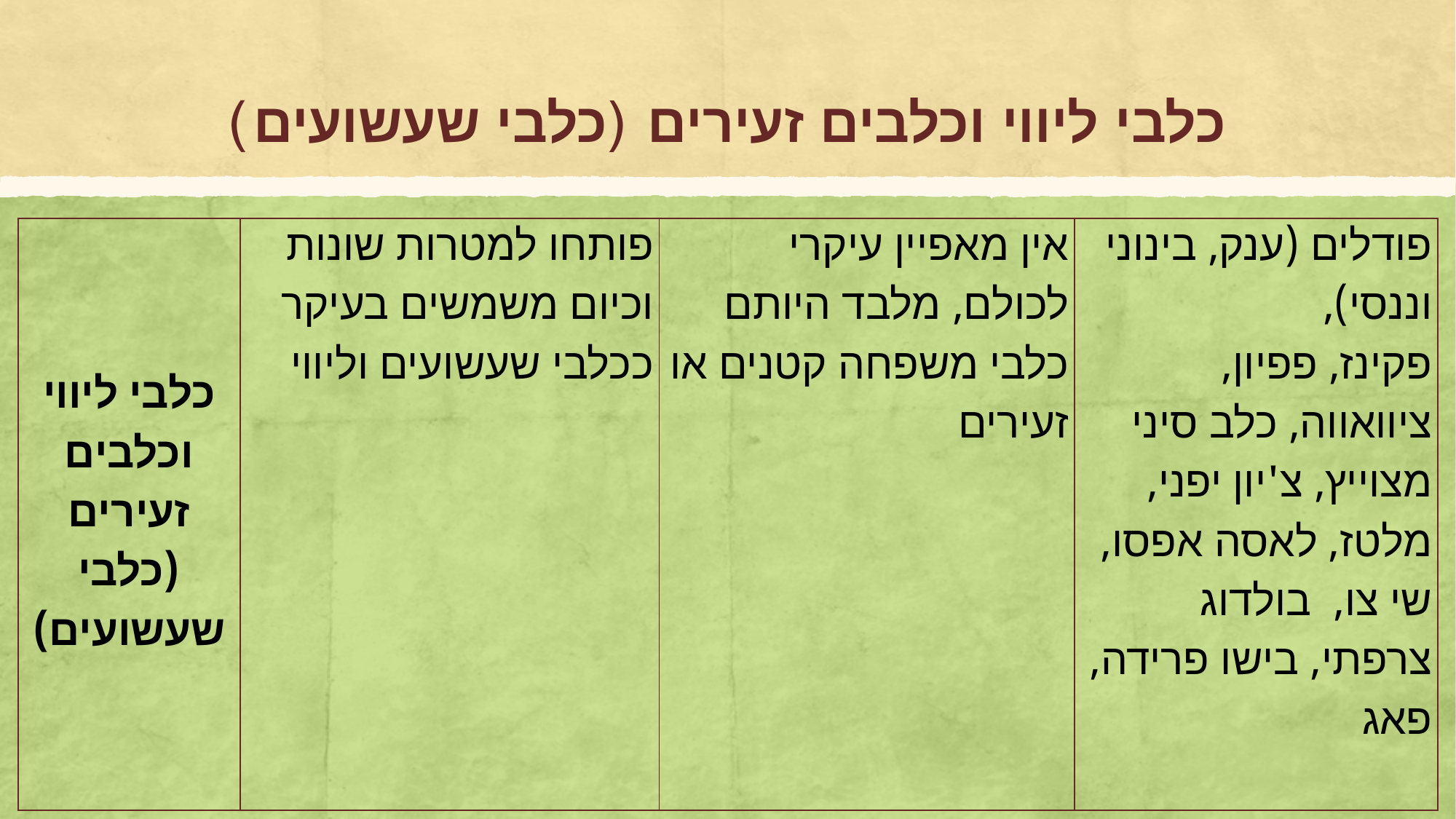

# כלבי ליווי וכלבים זעירים (כלבי שעשועים)
| כלבי ליווי וכלבים זעירים (כלבי שעשועים) | פותחו למטרות שונות וכיום משמשים בעיקר ככלבי שעשועים וליווי | אין מאפיין עיקרי לכולם, מלבד היותם כלבי משפחה קטנים או זעירים | פודלים (ענק, בינוני וננסי), פקינז, פפיון, ציוואווה, כלב סיני מצוייץ, צ'יון יפני, מלטז, לאסה אפסו, שי צו, בולדוג צרפתי, בישו פרידה, פאג |
| --- | --- | --- | --- |